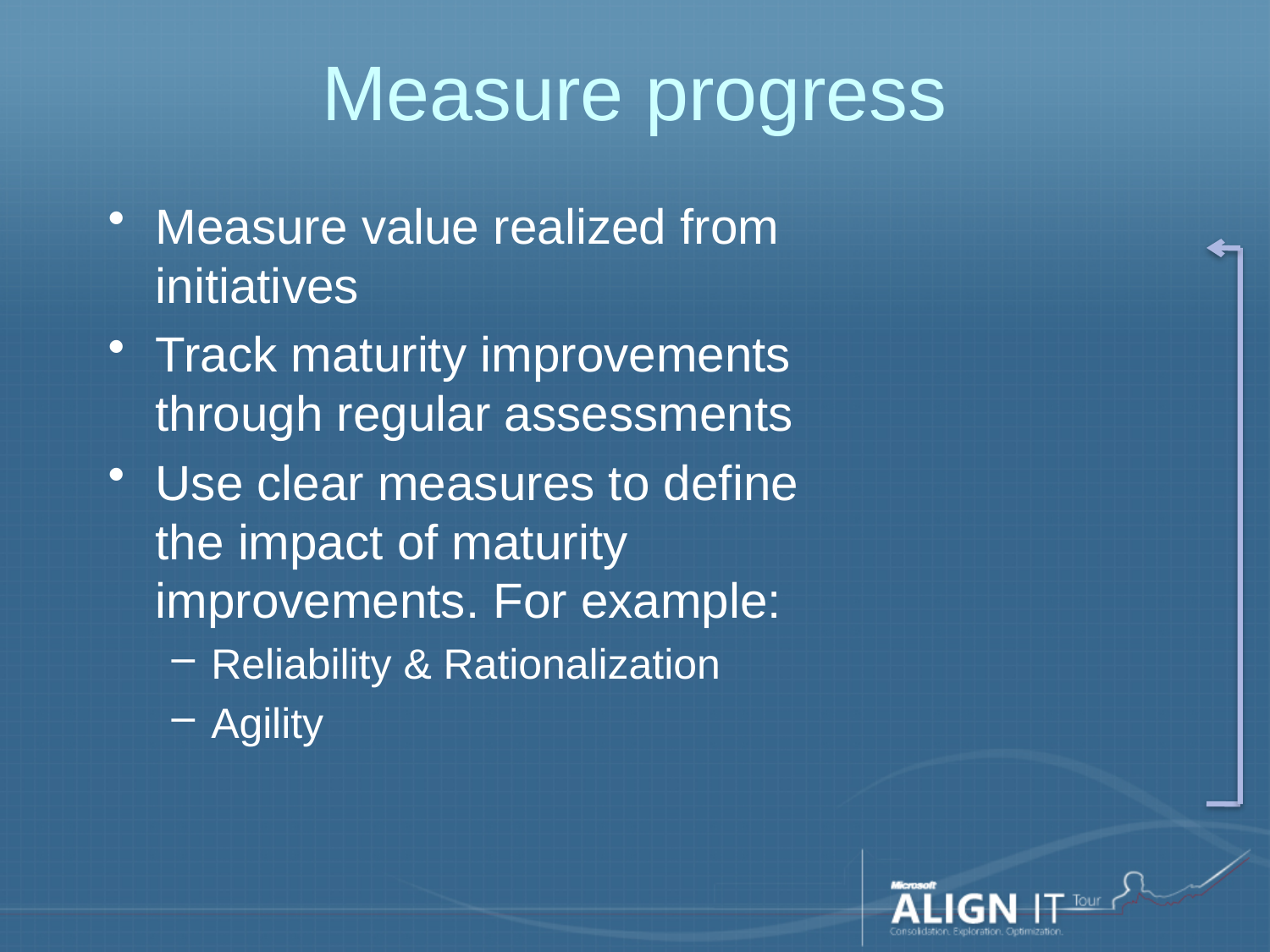

# Measure progress
Measure value realized from initiatives
Track maturity improvements through regular assessments
Use clear measures to define the impact of maturity improvements. For example:
Reliability & Rationalization
Agility
Measure Progress